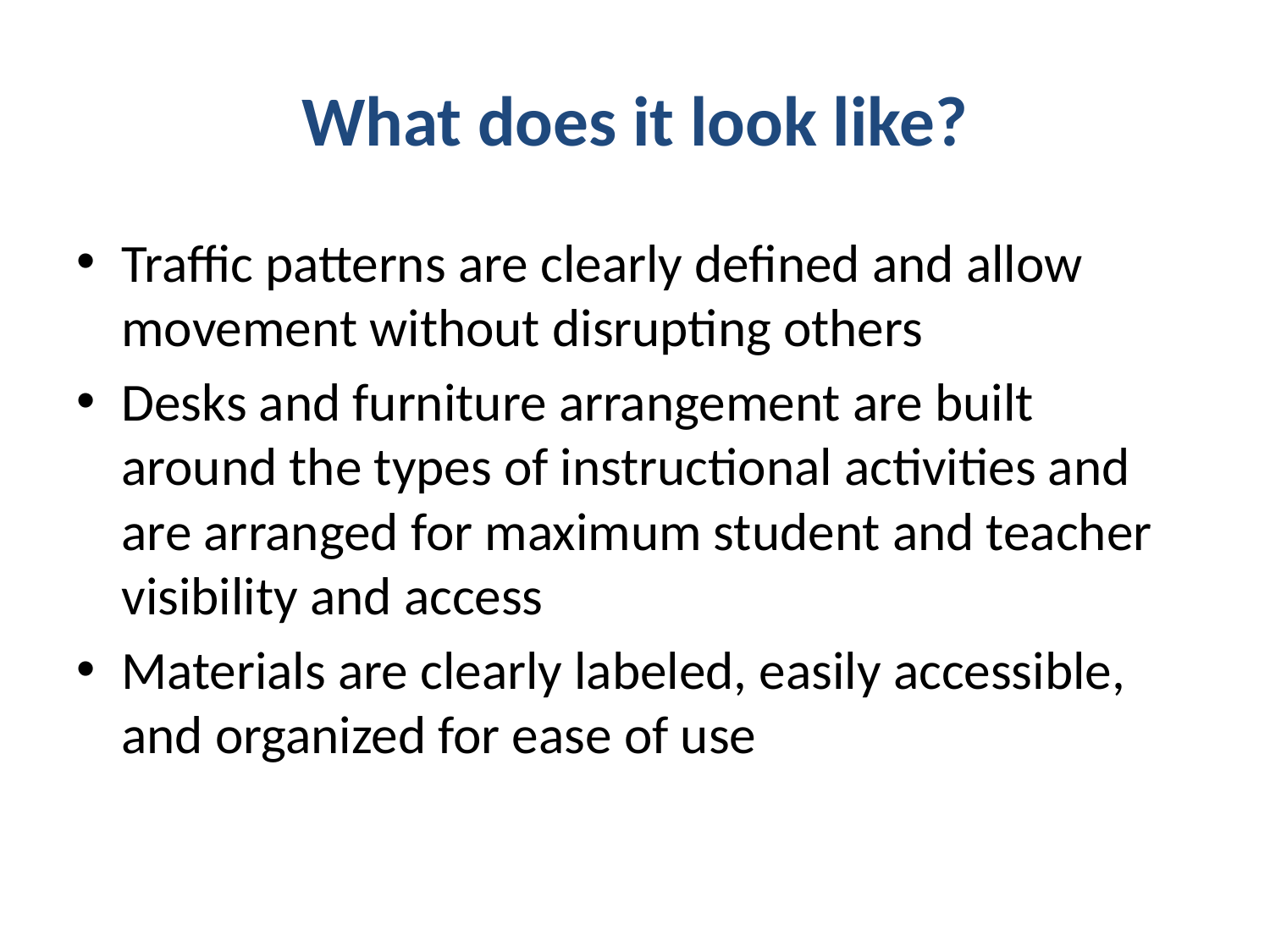

# What does it look like?
Traffic patterns are clearly defined and allow movement without disrupting others
Desks and furniture arrangement are built around the types of instructional activities and are arranged for maximum student and teacher visibility and access
Materials are clearly labeled, easily accessible, and organized for ease of use